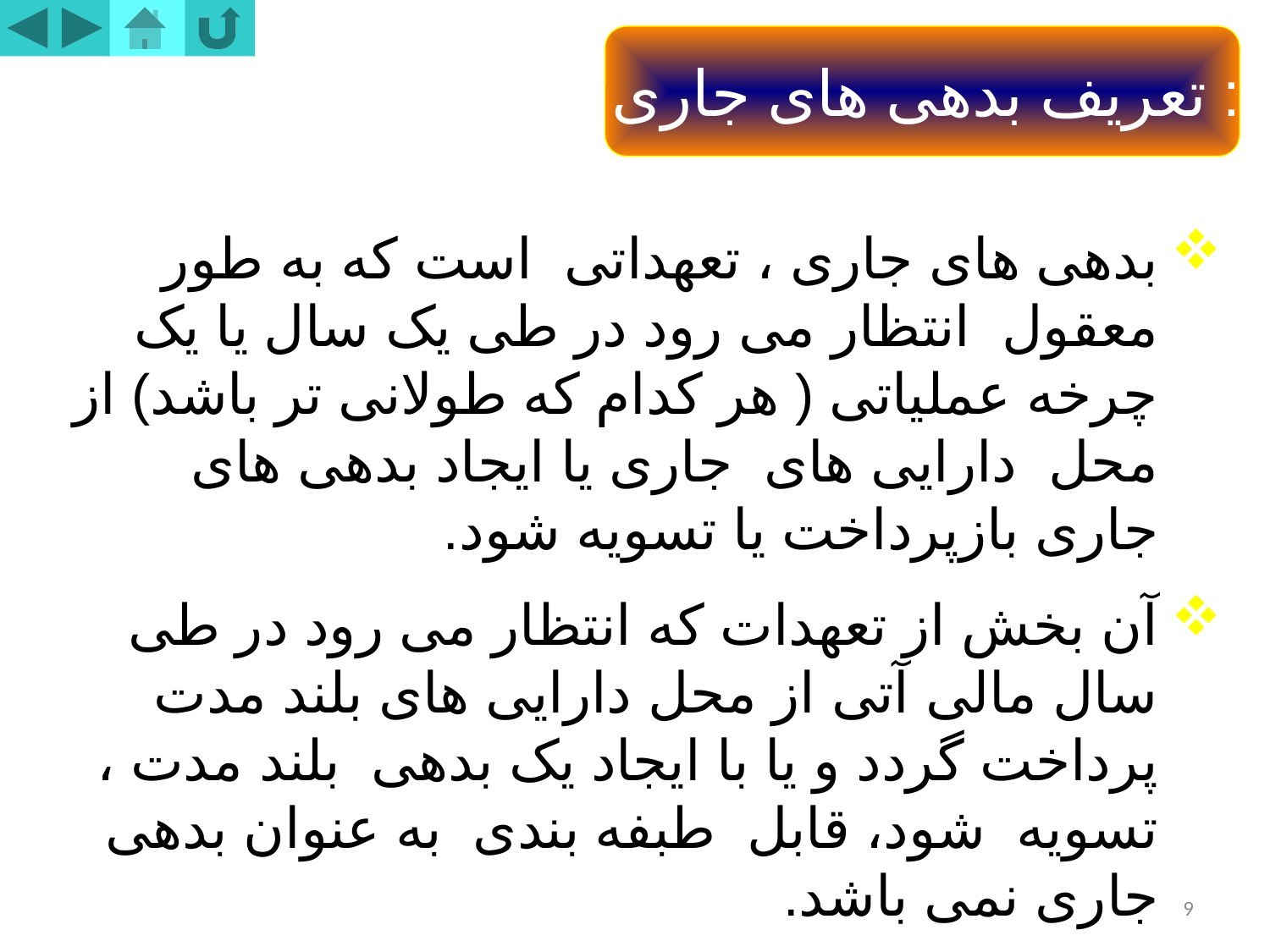

تعریف بدهی های جاری :
بدهی های جاری ، تعهداتی  است که به طور معقول  انتظار می رود در طی یک سال یا یک چرخه عملیاتی ( هر کدام که طولانی تر باشد) از محل  دارایی های  جاری یا ایجاد بدهی های جاری بازپرداخت یا تسویه شود.
آن بخش از تعهدات که انتظار می رود در طی سال مالی آتی از محل دارایی های بلند مدت پرداخت گردد و یا با ایجاد یک بدهی  بلند مدت ، تسویه  شود، قابل  طبفه بندی  به عنوان بدهی جاری نمی باشد.
9